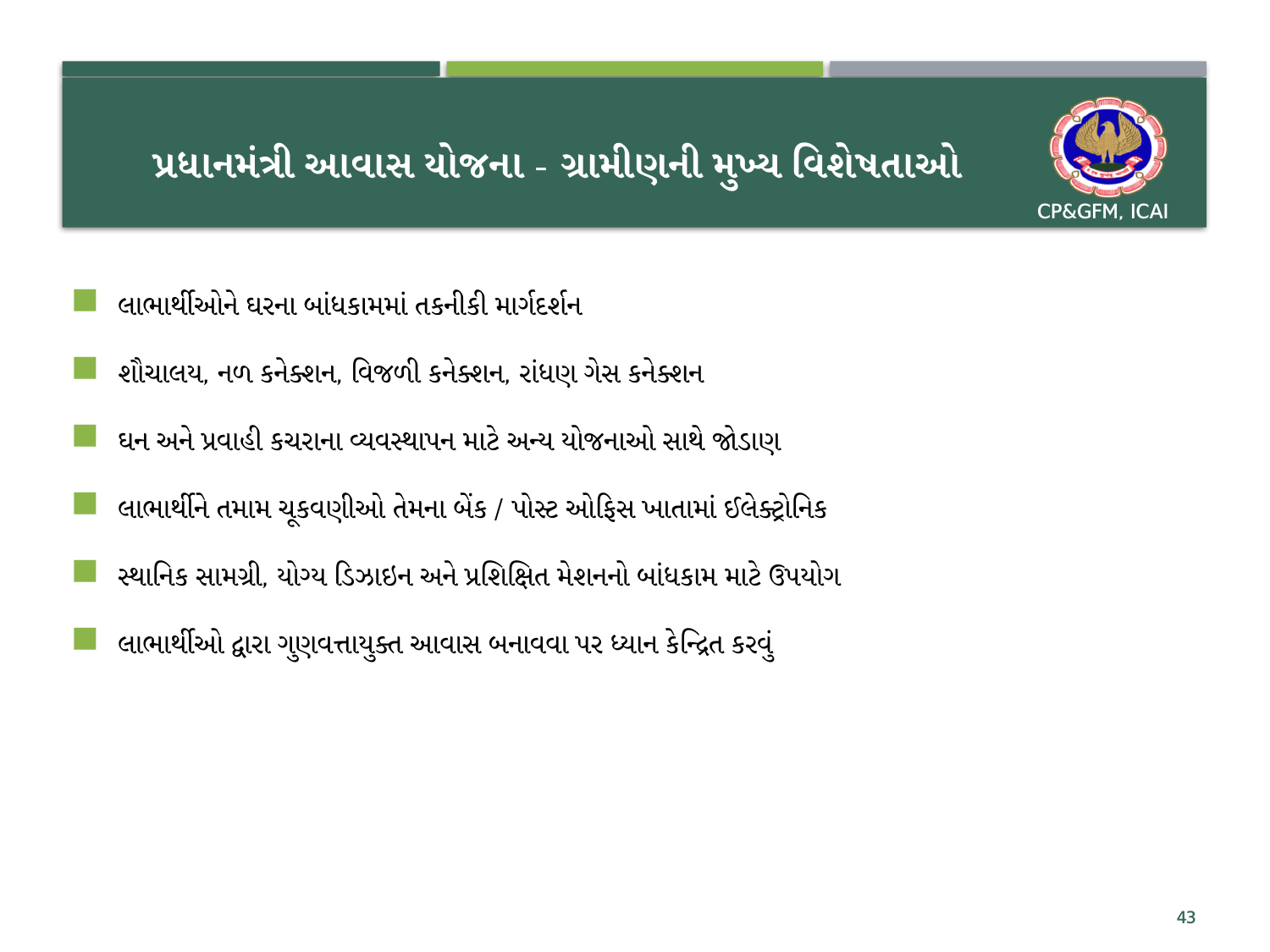

# પ્રધાનમંત્રી આવાસ યોજના - ગ્રામીણની મુખ્ય વિશેષતાઓ
લાભાર્થીઓને ઘરના બાંધકામમાં તકનીકી માર્ગદર્શન
શૌચાલય, નળ કનેક્શન, વિજળી કનેક્શન, રાંધણ ગેસ કનેક્શન
ઘન અને પ્રવાહી કચરાના વ્યવસ્થાપન માટે અન્ય યોજનાઓ સાથે જોડાણ
લાભાર્થીને તમામ ચૂકવણીઓ તેમના બેંક / પોસ્ટ ઓફિસ ખાતામાં ઈલેક્ટ્રોનિક
સ્થાનિક સામગ્રી, યોગ્ય ડિઝાઇન અને પ્રશિક્ષિત મેશનનો બાંધકામ માટે ઉપયોગ
લાભાર્થીઓ દ્વારા ગુણવત્તાયુક્ત આવાસ બનાવવા પર ધ્યાન કેન્દ્રિત કરવું
43